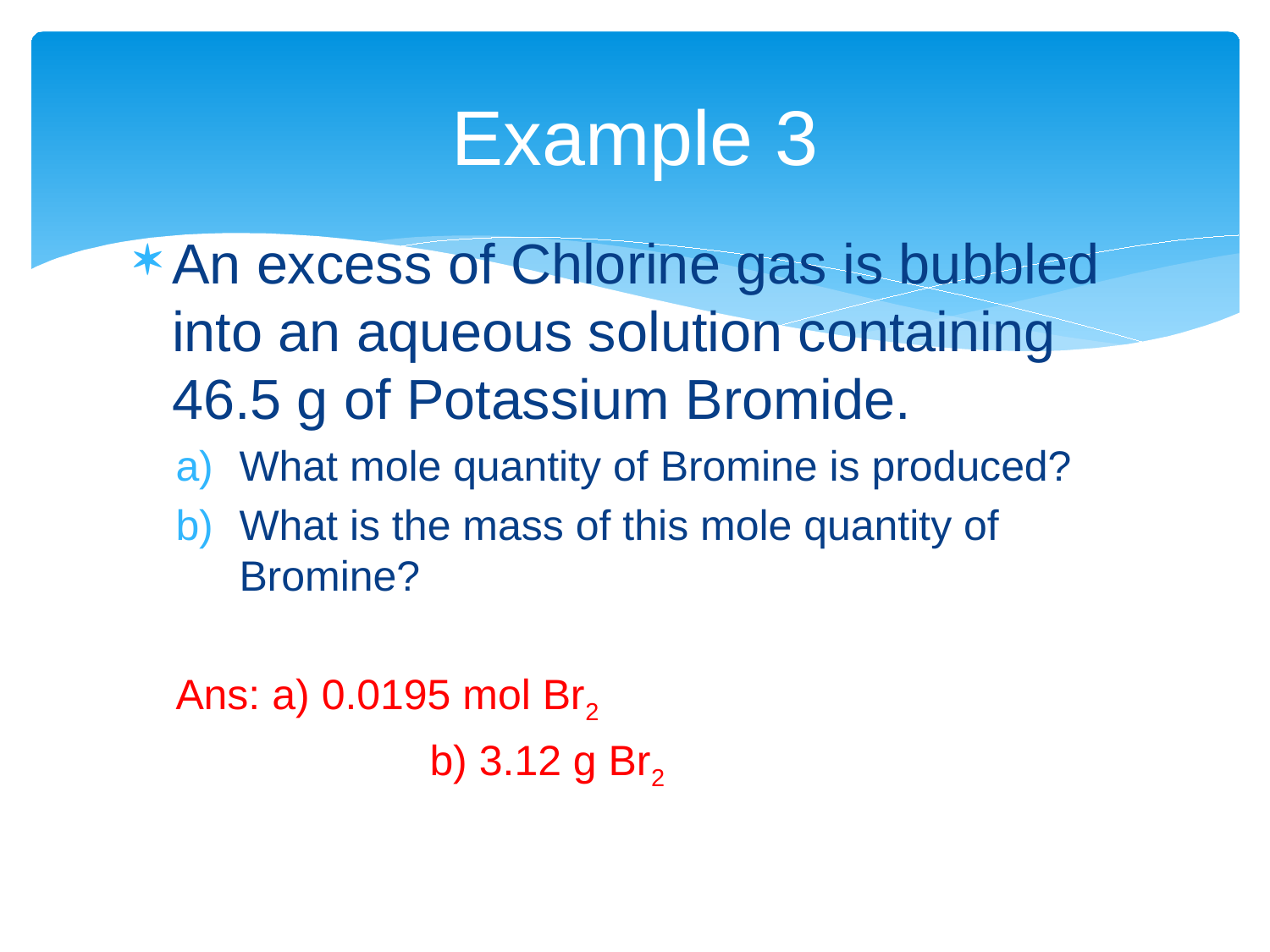

# Example 3
An excess of Chlorine gas is bubbled into an aqueous solution containing 46.5 g of Potassium Bromide.
What mole quantity of Bromine is produced?
What is the mass of this mole quantity of Bromine?

Ans: a) 0.0195 mol Br2
		b) 3.12 g Br2